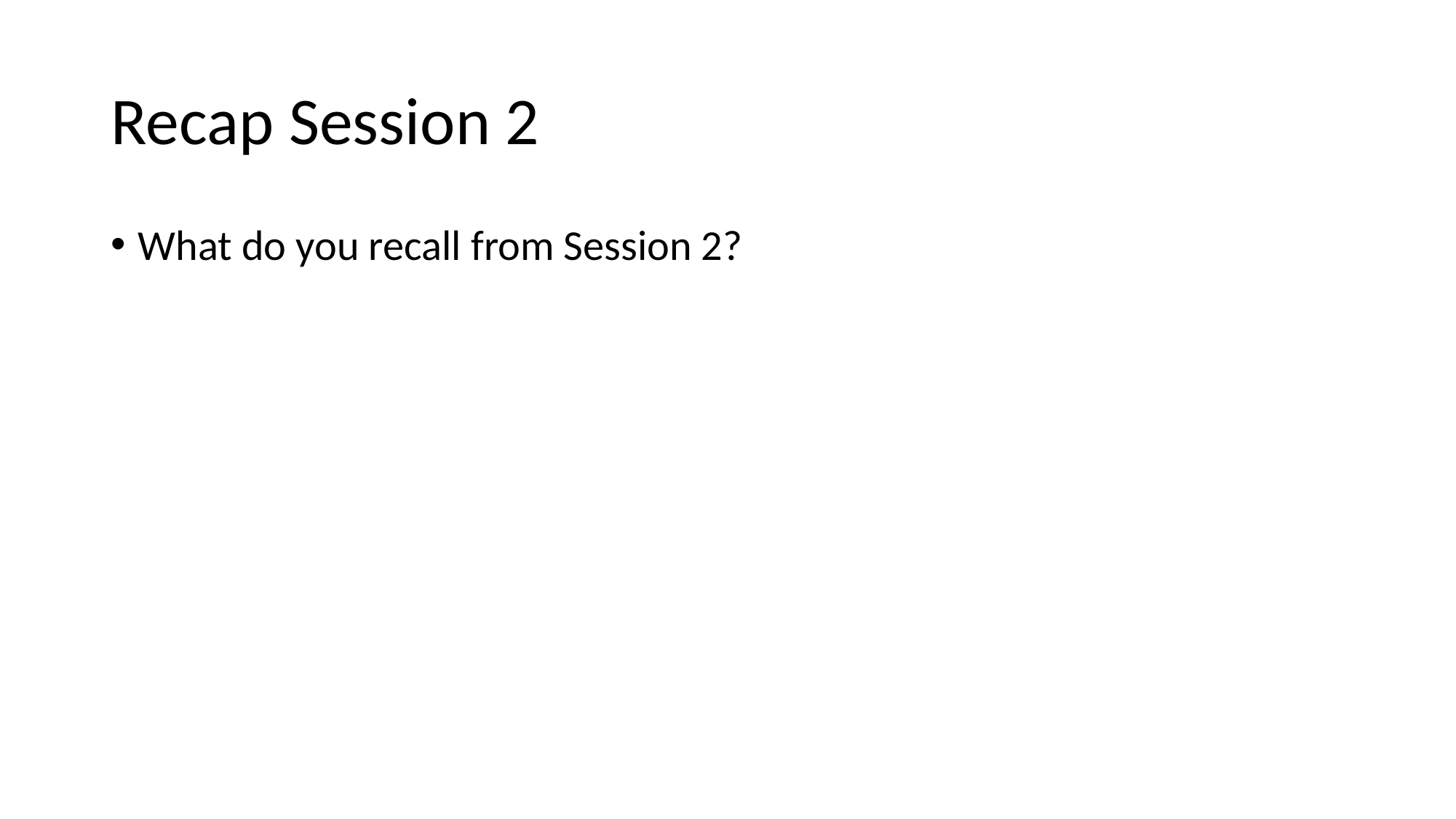

# Recap Session 2
What do you recall from Session 2?